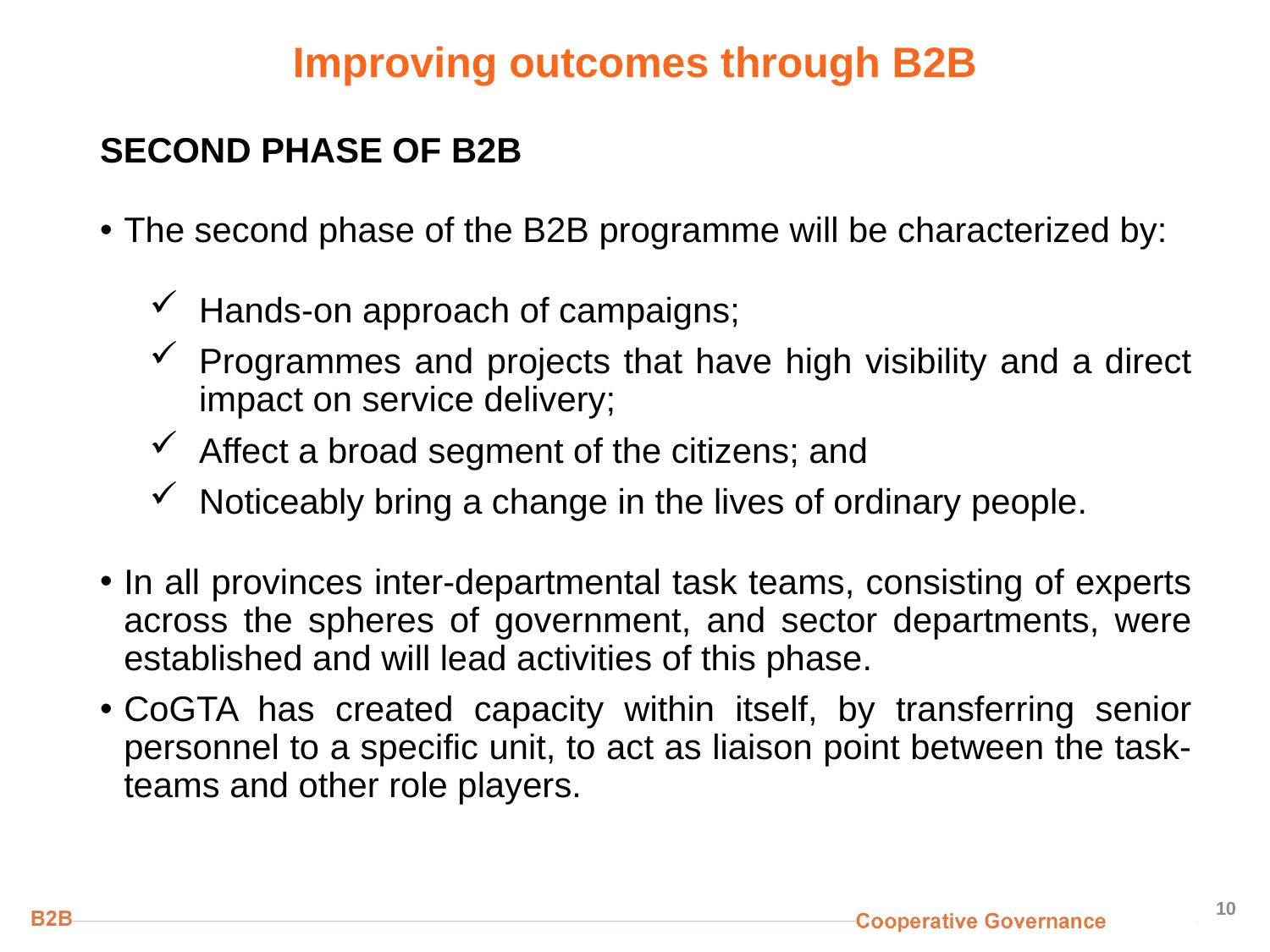

# Improving outcomes through B2B
SECOND PHASE OF B2B

The second phase of the B2B programme will be characterized by:

Hands-on approach of campaigns;
Programmes and projects that have high visibility and a direct impact on service delivery;
Affect a broad segment of the citizens; and
Noticeably bring a change in the lives of ordinary people.

In all provinces inter-departmental task teams, consisting of experts across the spheres of government, and sector departments, were established and will lead activities of this phase.
CoGTA has created capacity within itself, by transferring senior personnel to a specific unit, to act as liaison point between the task-teams and other role players.

10